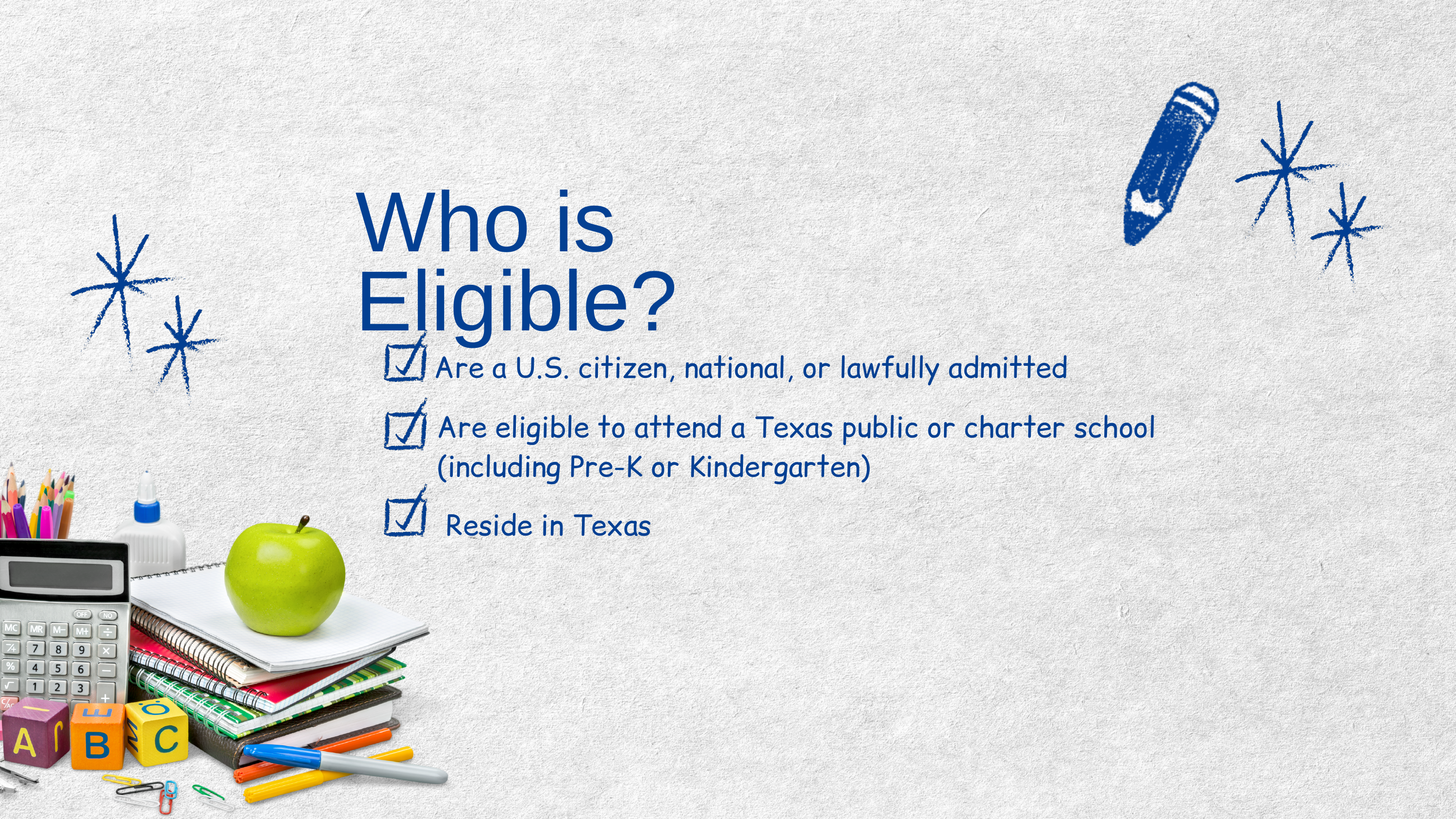

Who is Eligible?

Are a U.S. citizen, national, or lawfully admitted

Are eligible to attend a Texas public or charter school (including Pre-K or Kindergarten)

 Reside in Texas